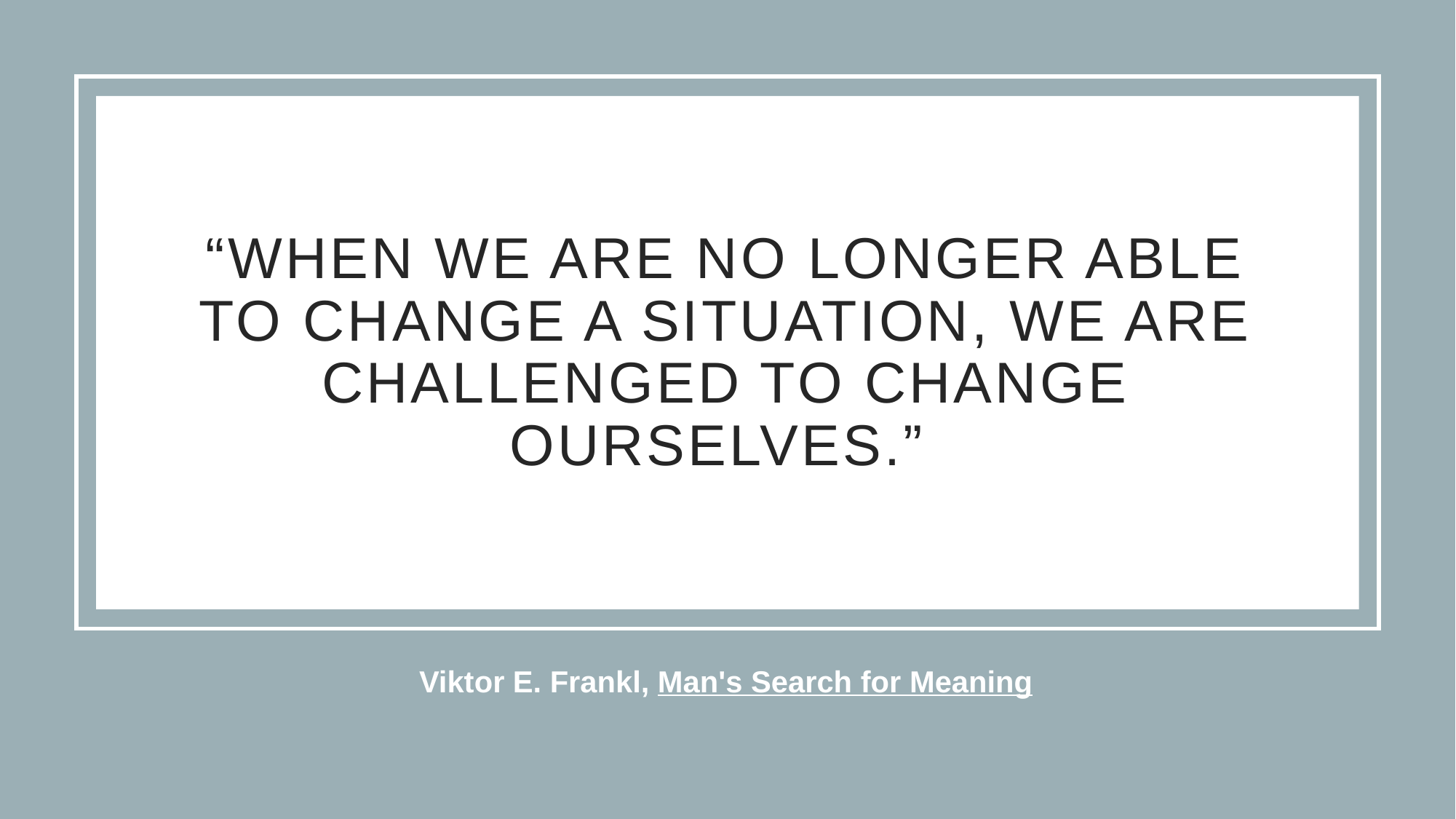

# “When we are no longer able to change a situation, we are challenged to change ourselves.”
Viktor E. Frankl, Man's Search for Meaning